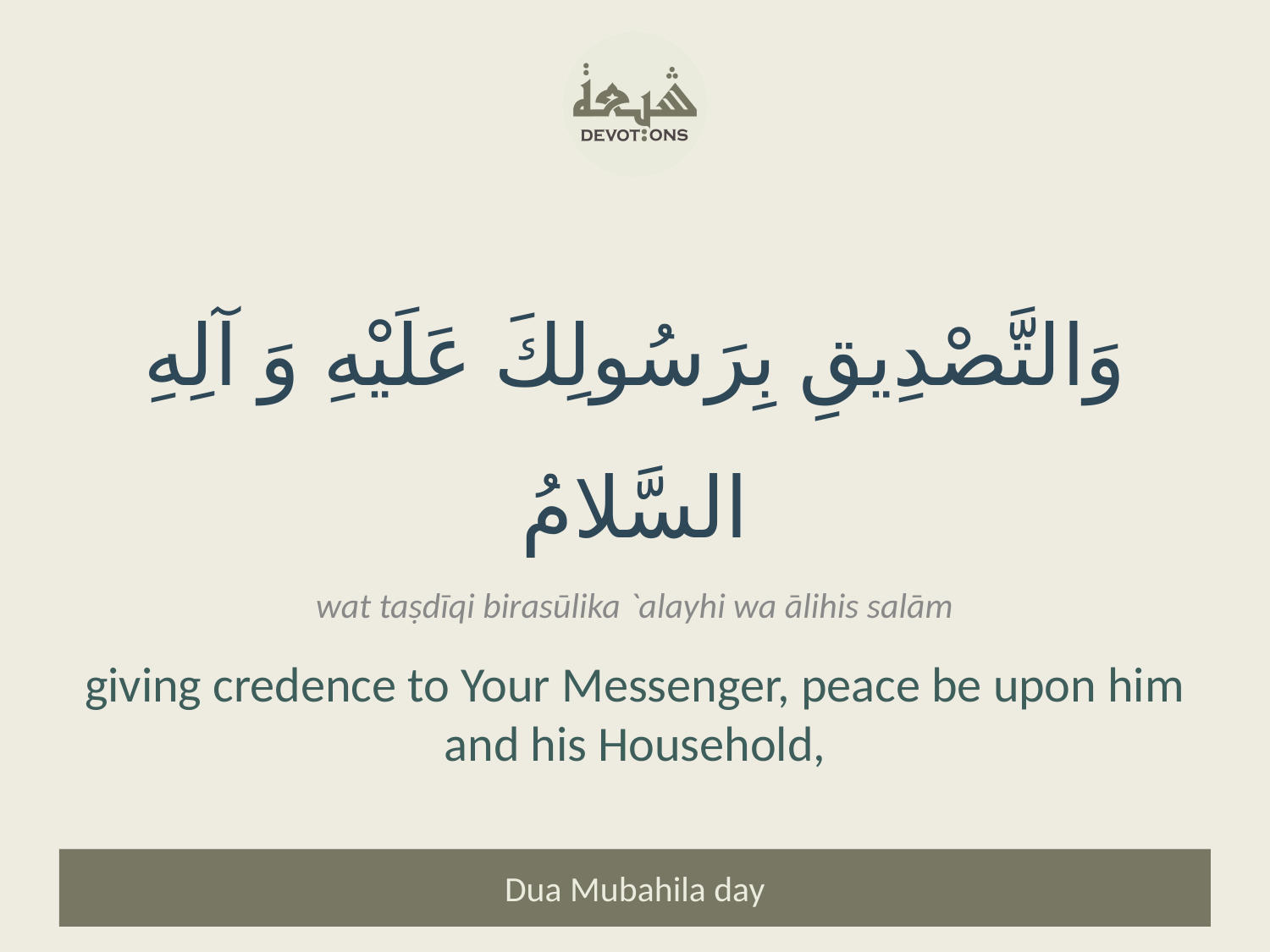

وَالتَّصْدِيقِ بِرَسُولِكَ عَلَيْهِ وَ آلِهِ السَّلامُ
wat taṣdīqi birasūlika `alayhi wa ālihis salām
giving credence to Your Messenger, peace be upon him and his Household,
Dua Mubahila day